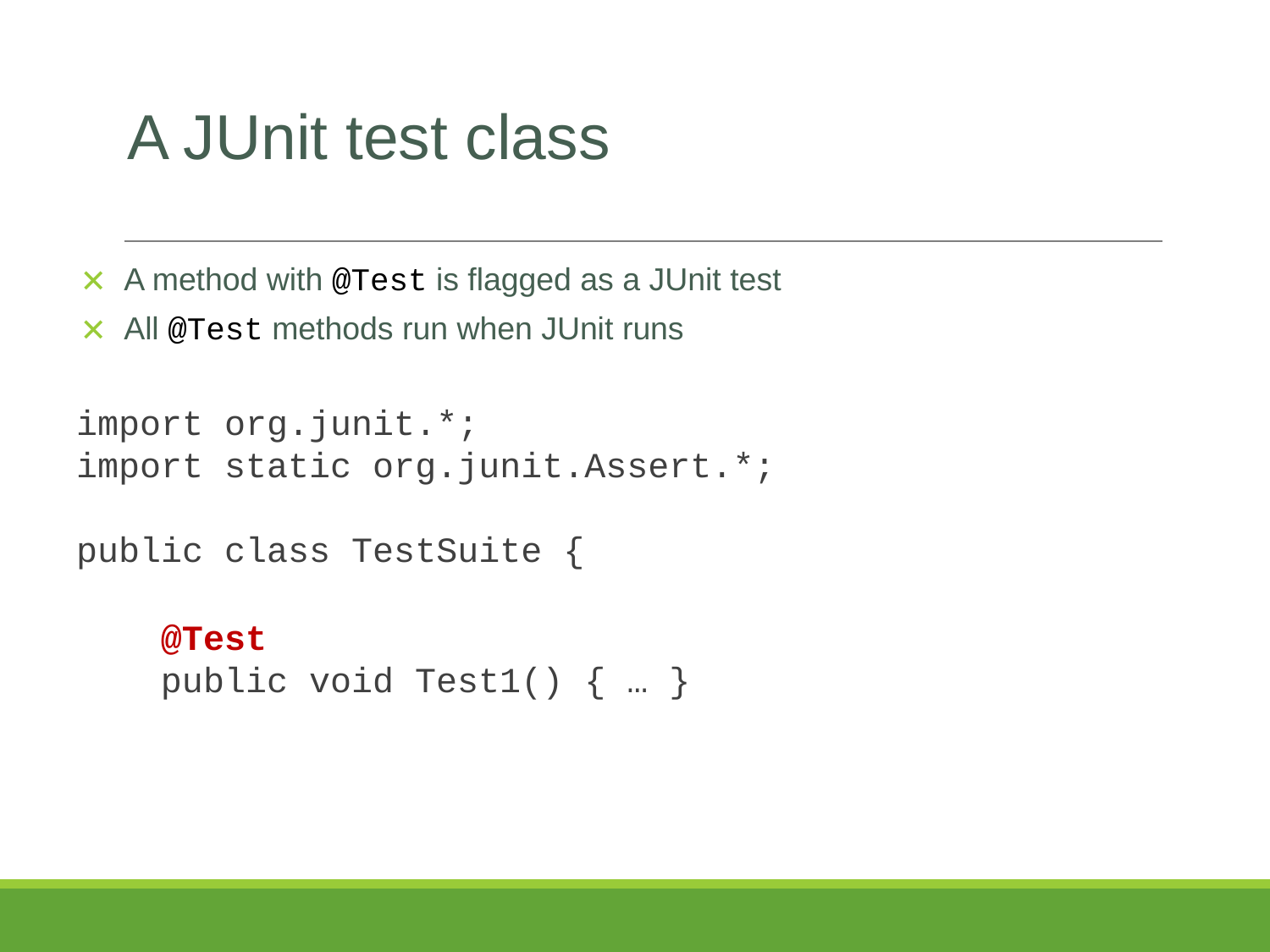

# A JUnit test class
A method with @Test is flagged as a JUnit test
All @Test methods run when JUnit runs

import org.junit.*;
import static org.junit.Assert.*;

public class TestSuite {

    @Test
    public void Test1() { … }